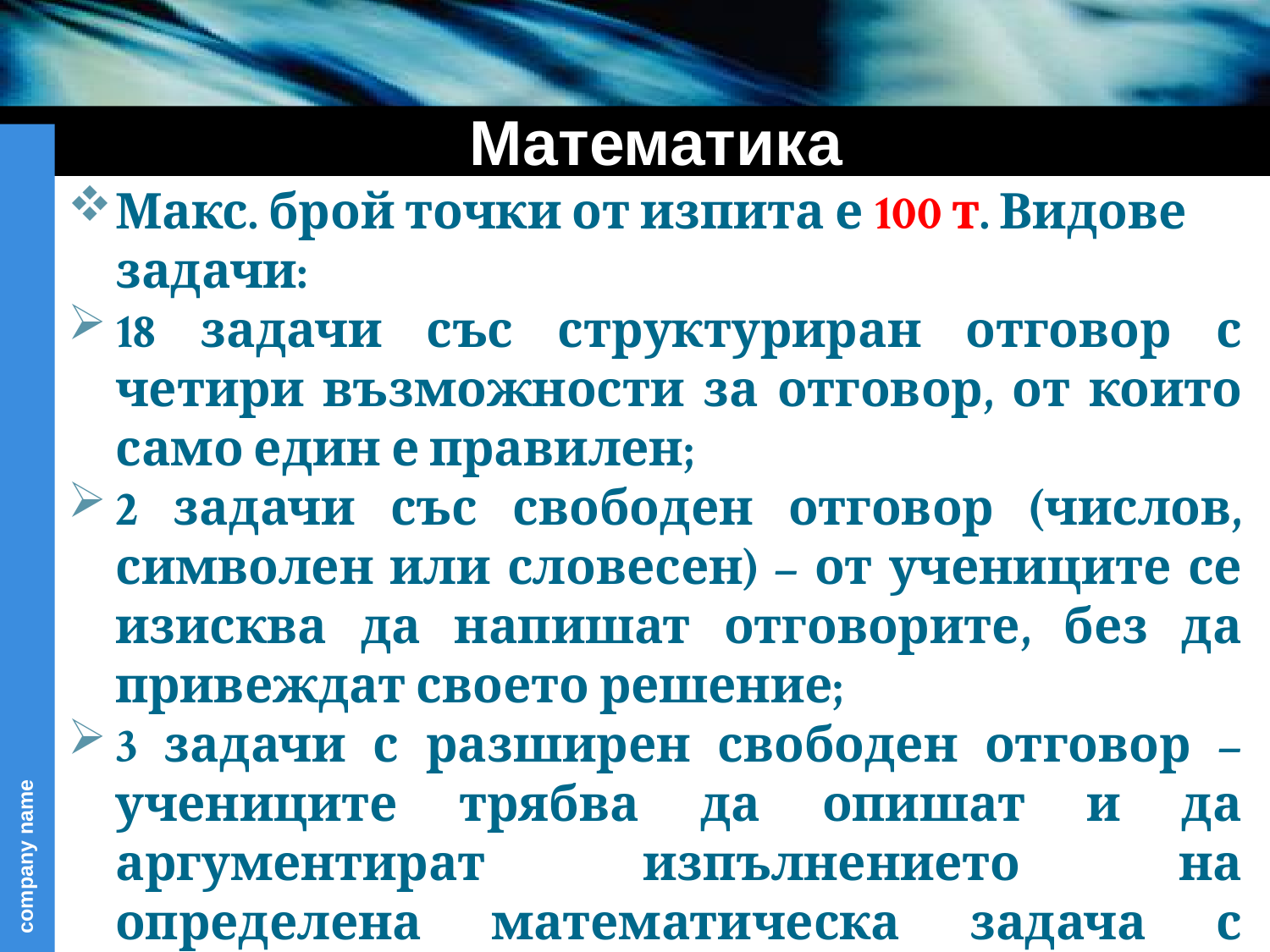

# Математика
Макс. брой точки от изпита е 100 т. Видове задачи:
18 задачи със структуриран отговор с четири възможности за отговор, от които само един е правилен;
2 задачи със свободен отговор (числов, символен или словесен) – от учениците се изисква да напишат отговорите, без да привеждат своето решение;
3 задачи с разширен свободен отговор – учениците трябва да опишат и да аргументират изпълнението на определена математическа задача с аналитико-синтетичен характер.